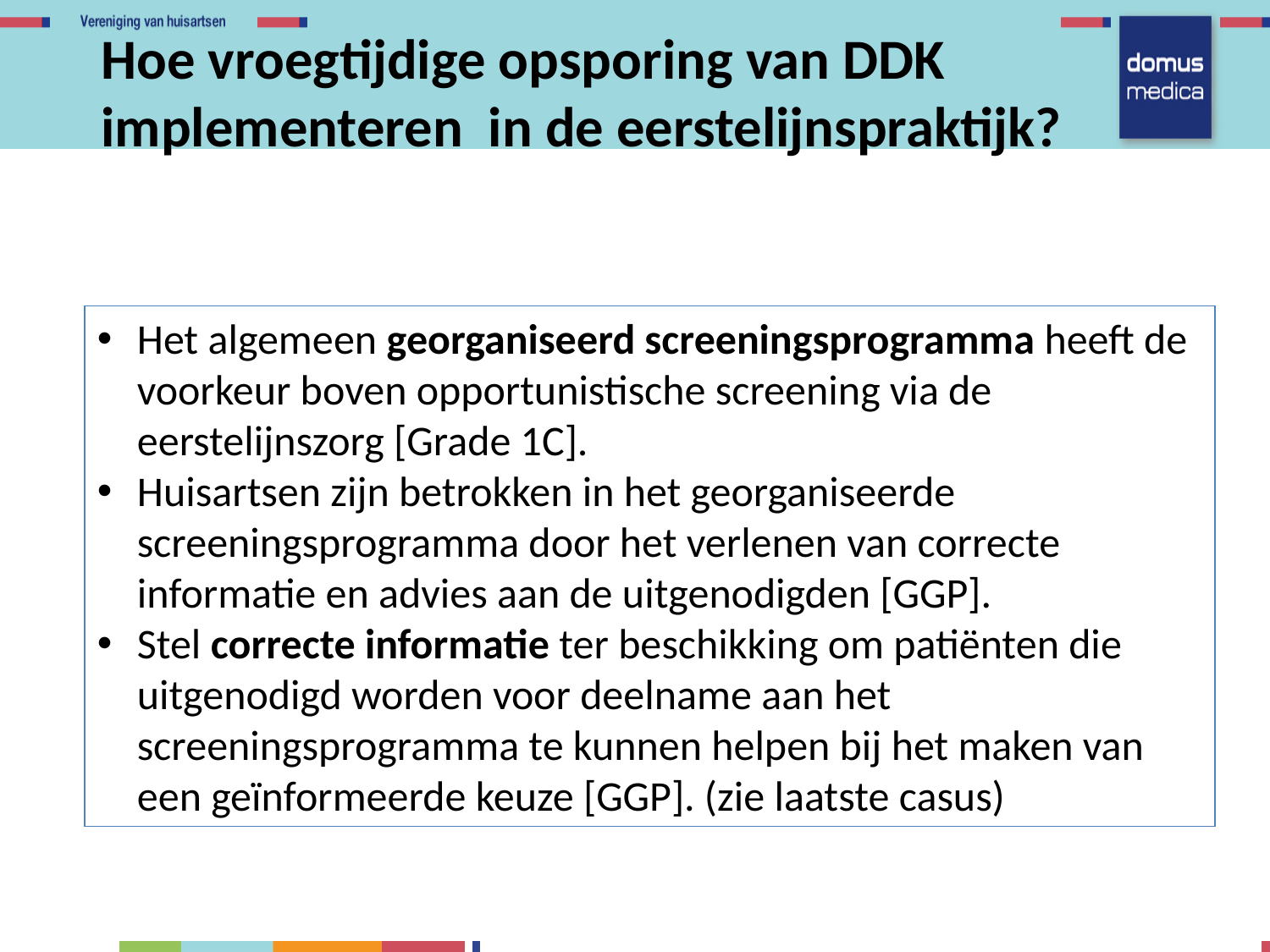

Hoe vroegtijdige opsporing van DDK implementeren  in de eerstelijnspraktijk?
Het algemeen georganiseerd screeningsprogramma heeft de voorkeur boven opportunistische screening via de eerstelijnszorg [Grade 1C].
Huisartsen zijn betrokken in het georganiseerde screeningsprogramma door het verlenen van correcte informatie en advies aan de uitgenodigden [GGP].
Stel correcte informatie ter beschikking om patiënten die uitgenodigd worden voor deelname aan het screeningsprogramma te kunnen helpen bij het maken van een geïnformeerde keuze [GGP]. (zie laatste casus)